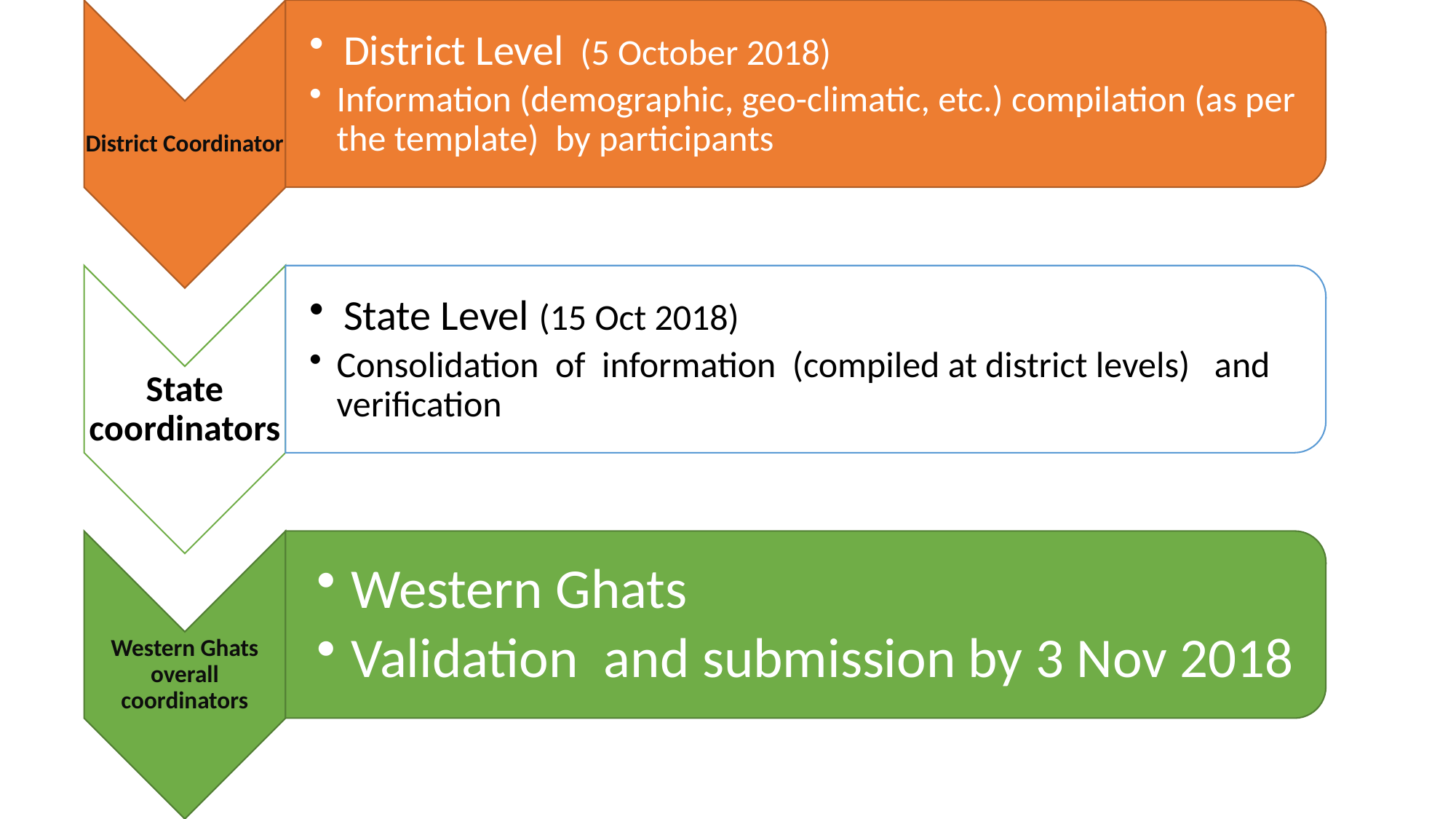

District Coordinator
District Level  (5 October 2018)
Information (demographic, geo-climatic, etc.) compilation (as per the template)  by participants
State coordinators
State Level (15 Oct 2018)
Consolidation  of  information  (compiled at district levels)   and verification
Western Ghats overall coordinators
Western Ghats
Validation  and submission by 3 Nov 2018